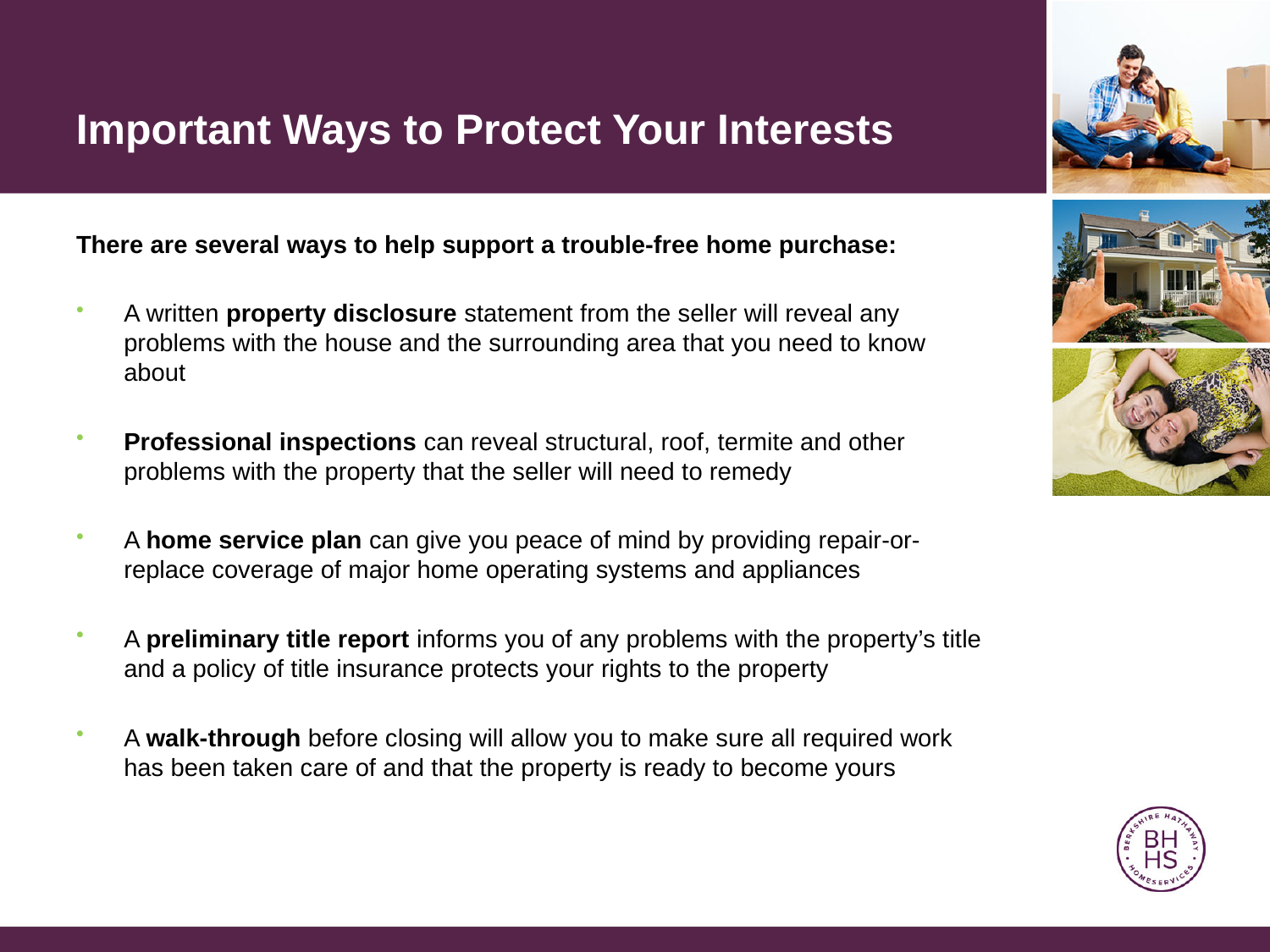

Important Ways to Protect Your Interests
There are several ways to help support a trouble-free home purchase:

A written property disclosure statement from the seller will reveal any problems with the house and the surrounding area that you need to know about

Professional inspections can reveal structural, roof, termite and other problems with the property that the seller will need to remedy

A home service plan can give you peace of mind by providing repair-or-replace coverage of major home operating systems and appliances

A preliminary title report informs you of any problems with the property’s title and a policy of title insurance protects your rights to the property

A walk-through before closing will allow you to make sure all required work has been taken care of and that the property is ready to become yours